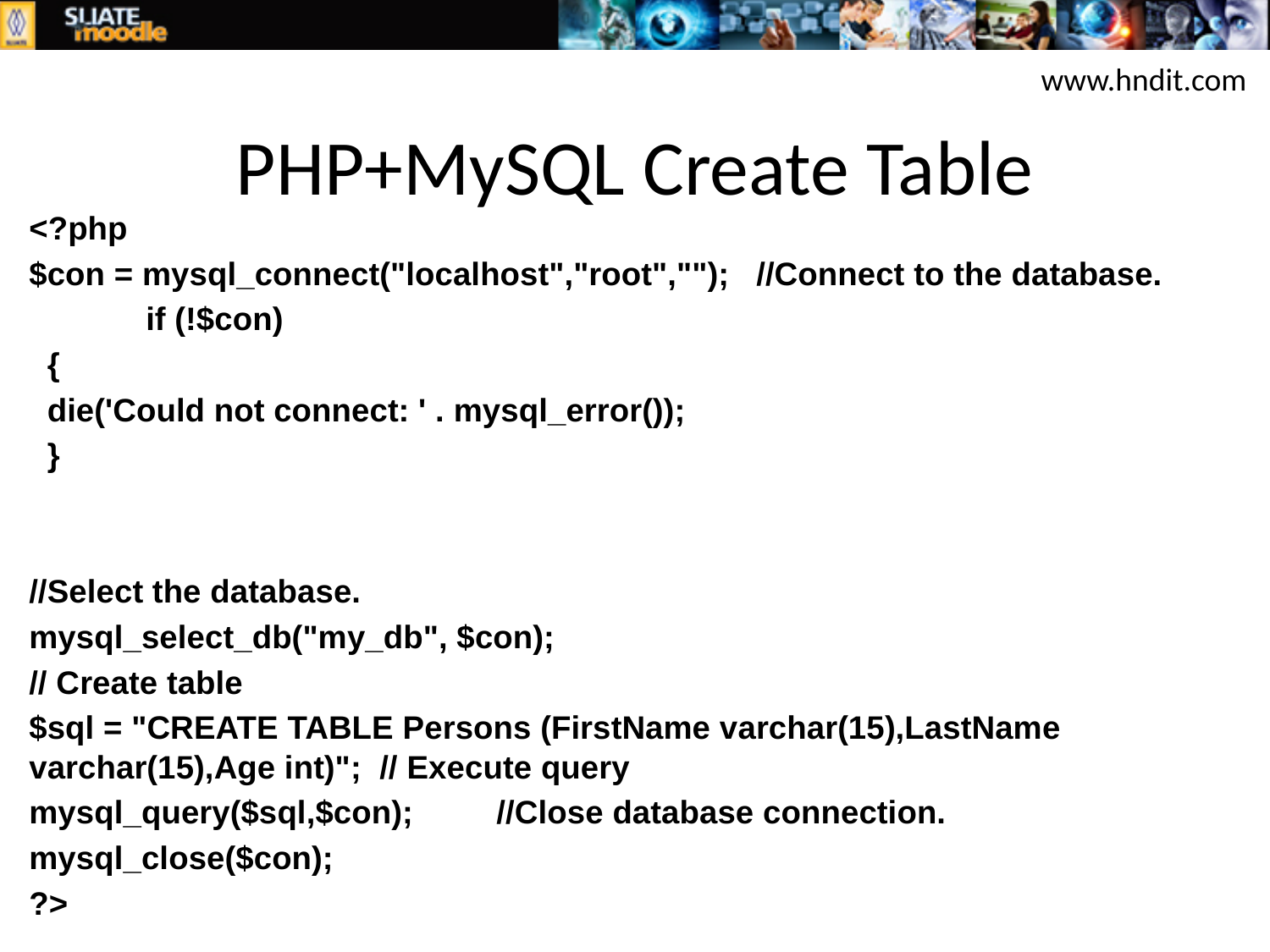

www.hndit.com
# PHP+MySQL Create Table
<?php
	$con = mysql_connect("localhost","root","");   //Connect to the database.
  	if (!$con)
  {
  die('Could not connect: ' . mysql_error());
  }

//Select the database.
	mysql_select_db("my_db", $con);
// Create table
	$sql = "CREATE TABLE Persons (FirstName varchar(15),LastName varchar(15),Age int)";	// Execute query
	mysql_query($sql,$con);	//Close database connection.
	mysql_close($con);
?>